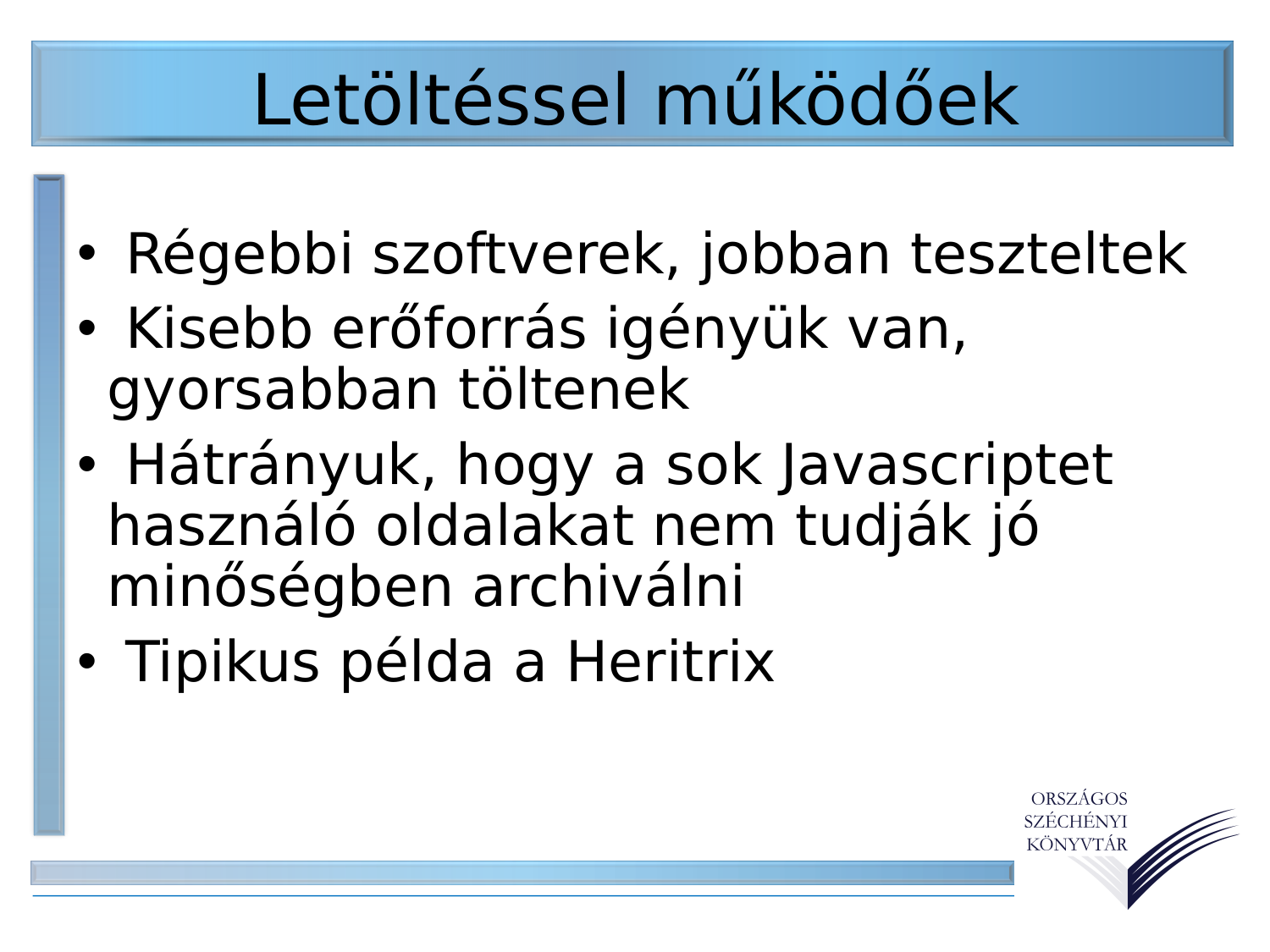

Letöltéssel működőek

 Régebbi szoftverek, jobban teszteltek
 Kisebb erőforrás igényük van, gyorsabban töltenek
 Hátrányuk, hogy a sok Javascriptet használó oldalakat nem tudják jó minőségben archiválni
 Tipikus példa a Heritrix